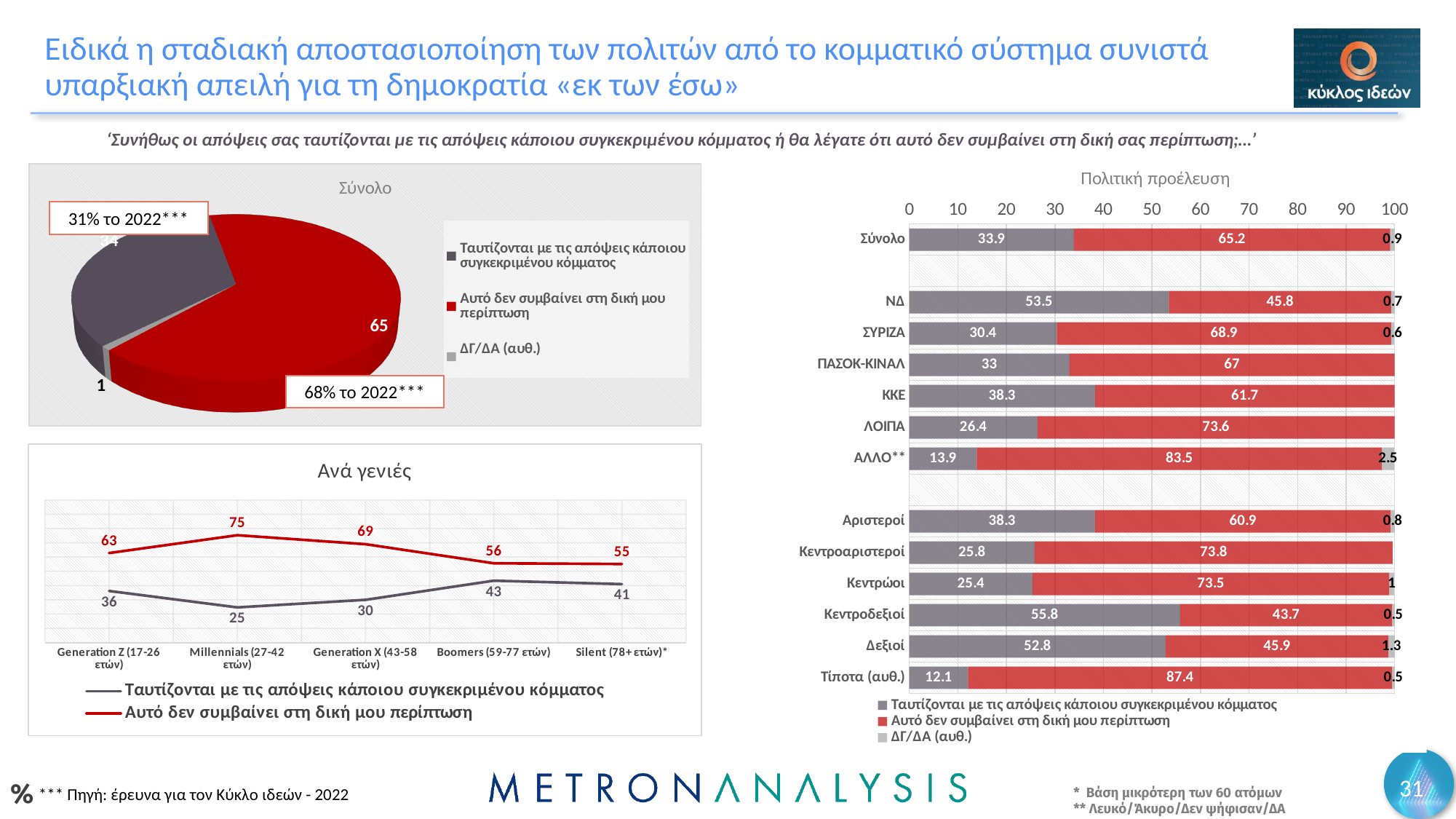

# Ειδικά η σταδιακή αποστασιοποίηση των πολιτών από το κομματικό σύστημα συνιστά υπαρξιακή απειλή για τη δημοκρατία «εκ των έσω»
‘Συνήθως οι απόψεις σας ταυτίζονται με τις απόψεις κάποιου συγκεκριμένου κόμματος ή θα λέγατε ότι αυτό δεν συμβαίνει στη δική σας περίπτωση;…’

[unsupported chart]

### Chart: Πολιτική προέλευση

| Category | Ταυτίζονται με τις απόψεις κάποιου συγκεκριμένου κόμματος | Αυτό δεν συμβαίνει στη δική μου περίπτωση | ΔΓ/ΔΑ (αυθ.) |
|---|---|---|---|
| Σύνολο | 33.9 | 65.2 | 0.9 |
|  | None | None | None |
| ΝΔ | 53.5 | 45.8 | 0.7 |
| ΣΥΡΙΖΑ | 30.4 | 68.9 | 0.6 |
| ΠΑΣΟΚ-ΚΙΝΑΛ | 33.0 | 67.0 | None |
| KKE | 38.3 | 61.7 | None |
| ΛΟΙΠΑ | 26.4 | 73.6 | None |
| ΆΛΛΟ** | 13.9 | 83.5 | 2.5 |
|  | None | None | None |
| Αριστεροί | 38.3 | 60.9 | 0.8 |
| Κεντροαριστεροί | 25.8 | 73.8 | None |
| Κεντρώοι | 25.4 | 73.5 | 1.0 |
| Κεντροδεξιοί | 55.8 | 43.7 | 0.5 |
| Δεξιοί | 52.8 | 45.9 | 1.3 |
| Τίποτα (αυθ.) | 12.1 | 87.4 | 0.5 |
31% το 2022***
68% το 2022***

### Chart: Ανά γενιές

| Category | Ταυτίζονται με τις απόψεις κάποιου συγκεκριμένου κόμματος | Αυτό δεν συμβαίνει στη δική μου περίπτωση |
|---|---|---|
| Generation Z (17-26 ετών) | 36.2 | 62.8 |
| Millennials (27-42 ετών) | 24.7 | 75.3 |
| Generation X (43-58 ετών) | 30.0 | 69.0 |
| Boomers (59-77 ετών) | 43.4 | 55.6 |
| Silent (78+ ετών)* | 41.0 | 55.1 |
31
%
*** Πηγή: έρευνα για τον Κύκλο ιδεών - 2022
*  Βάση μικρότερη των 60 ατόμων
** Λευκό/Άκυρο/Δεν ψήφισαν/ΔΑ